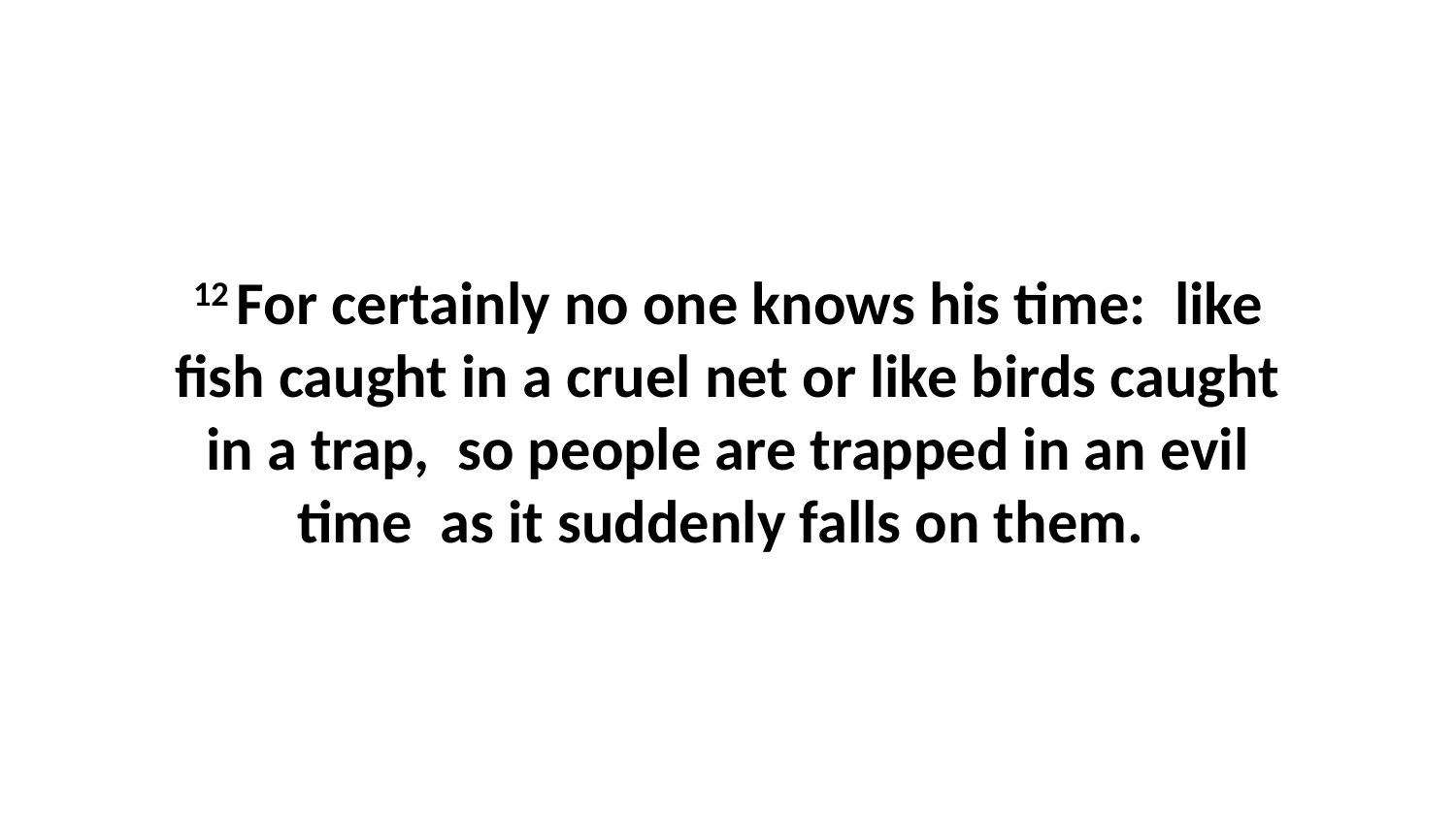

12 For certainly no one knows his time:  like fish caught in a cruel net or like birds caught in a trap,  so people are trapped in an evil time  as it suddenly falls on them.